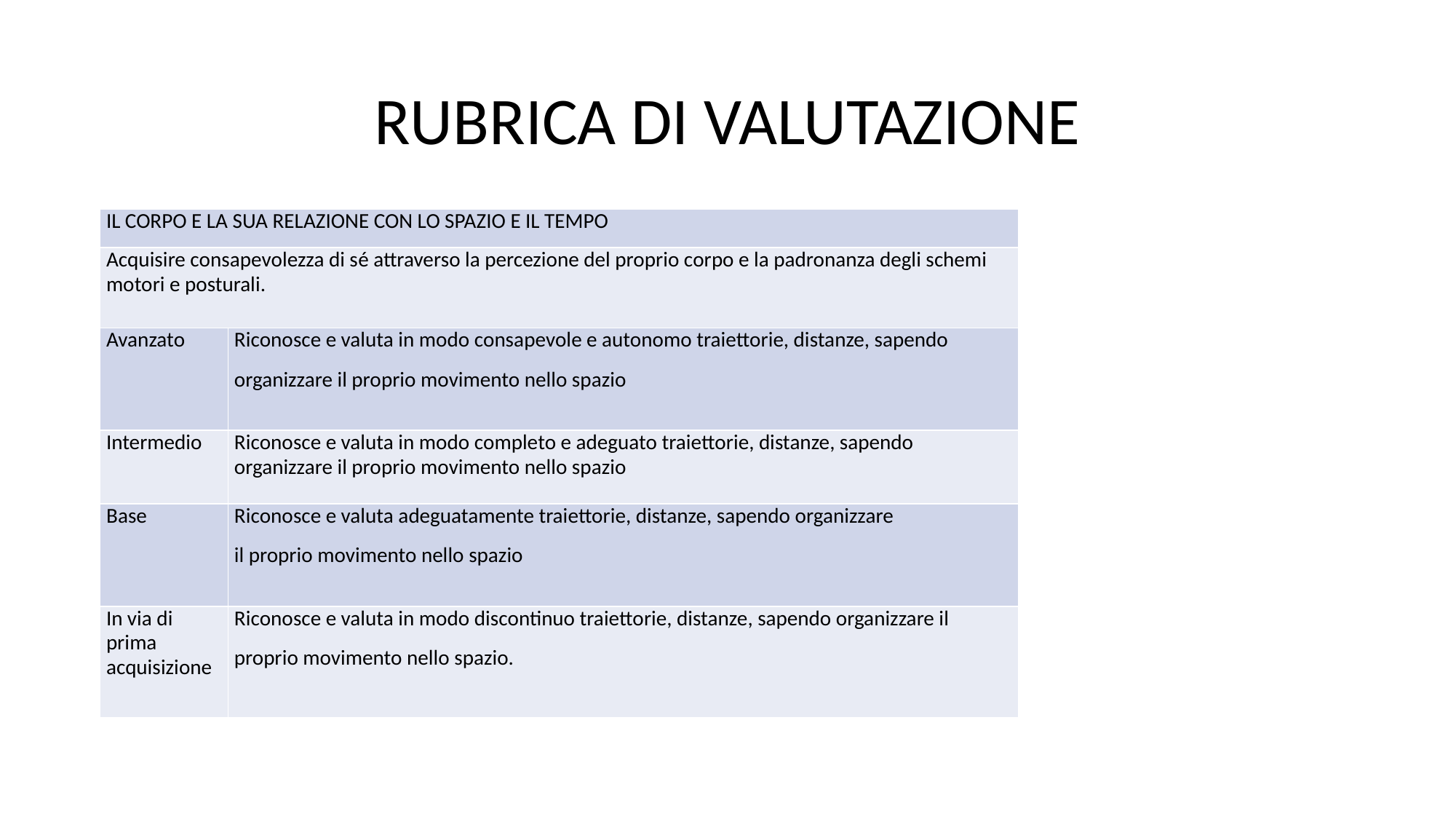

# RUBRICA DI VALUTAZIONE
| IL CORPO E LA SUA RELAZIONE CON LO SPAZIO E IL TEMPO |  |
| --- | --- |
| Acquisire consapevolezza di sé attraverso la percezione del proprio corpo e la padronanza degli schemi motori e posturali. |  |
| Avanzato | Riconosce e valuta in modo consapevole e autonomo traiettorie, distanze, sapendo organizzare il proprio movimento nello spazio |
| Intermedio | Riconosce e valuta in modo completo e adeguato traiettorie, distanze, sapendo organizzare il proprio movimento nello spazio |
| Base | Riconosce e valuta adeguatamente traiettorie, distanze, sapendo organizzare il proprio movimento nello spazio |
| In via di prima acquisizione | Riconosce e valuta in modo discontinuo traiettorie, distanze, sapendo organizzare il proprio movimento nello spazio. |